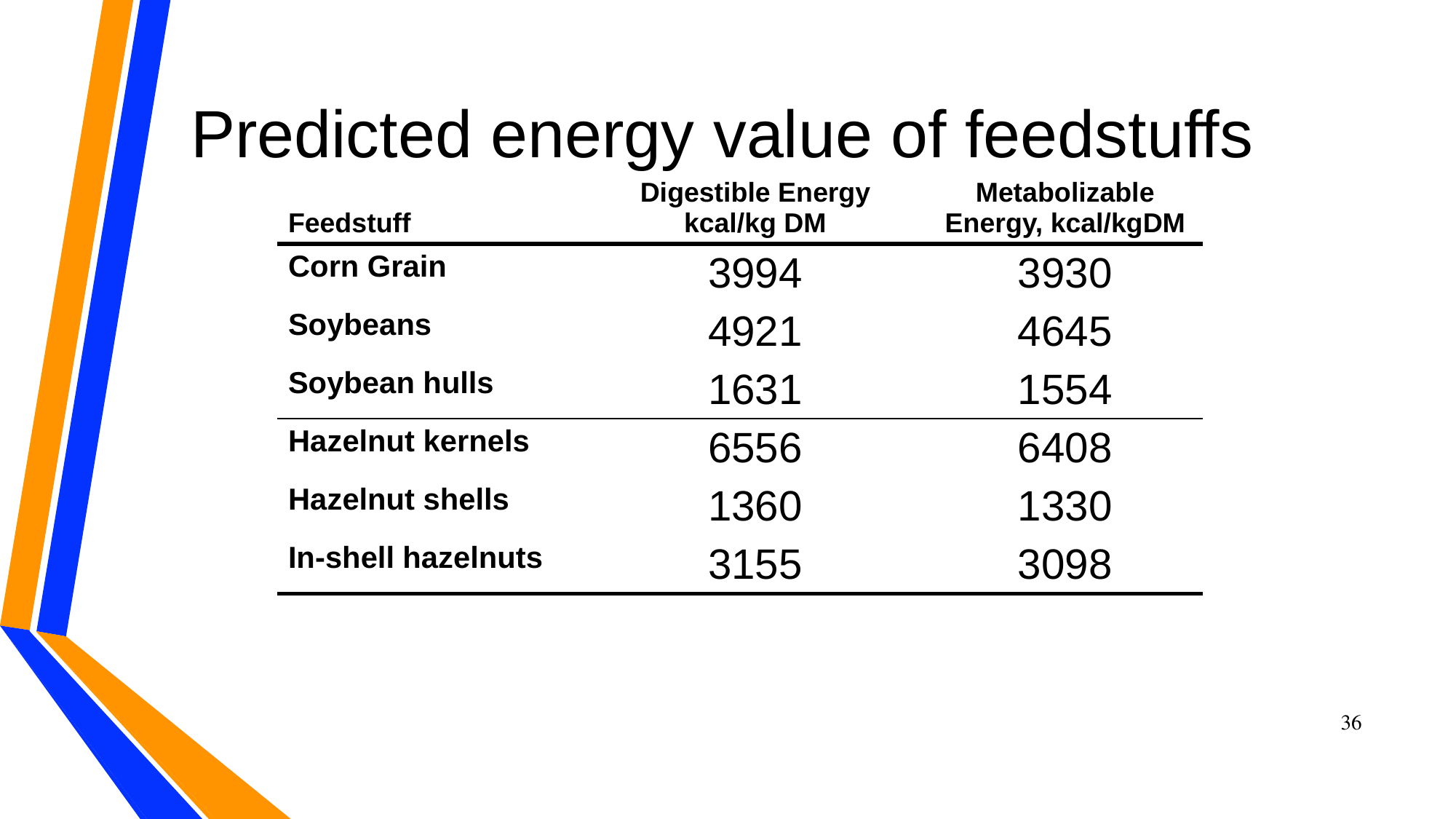

# Predicted energy value of feedstuffs
| Feedstuff |  | Digestible Energy kcal/kg DM |  | Metabolizable Energy, kcal/kgDM |
| --- | --- | --- | --- | --- |
| Corn Grain |  | 3994 |  | 3930 |
| Soybeans |  | 4921 |  | 4645 |
| Soybean hulls |  | 1631 |  | 1554 |
| Hazelnut kernels |  | 6556 |  | 6408 |
| Hazelnut shells |  | 1360 |  | 1330 |
| In-shell hazelnuts |  | 3155 |  | 3098 |
36